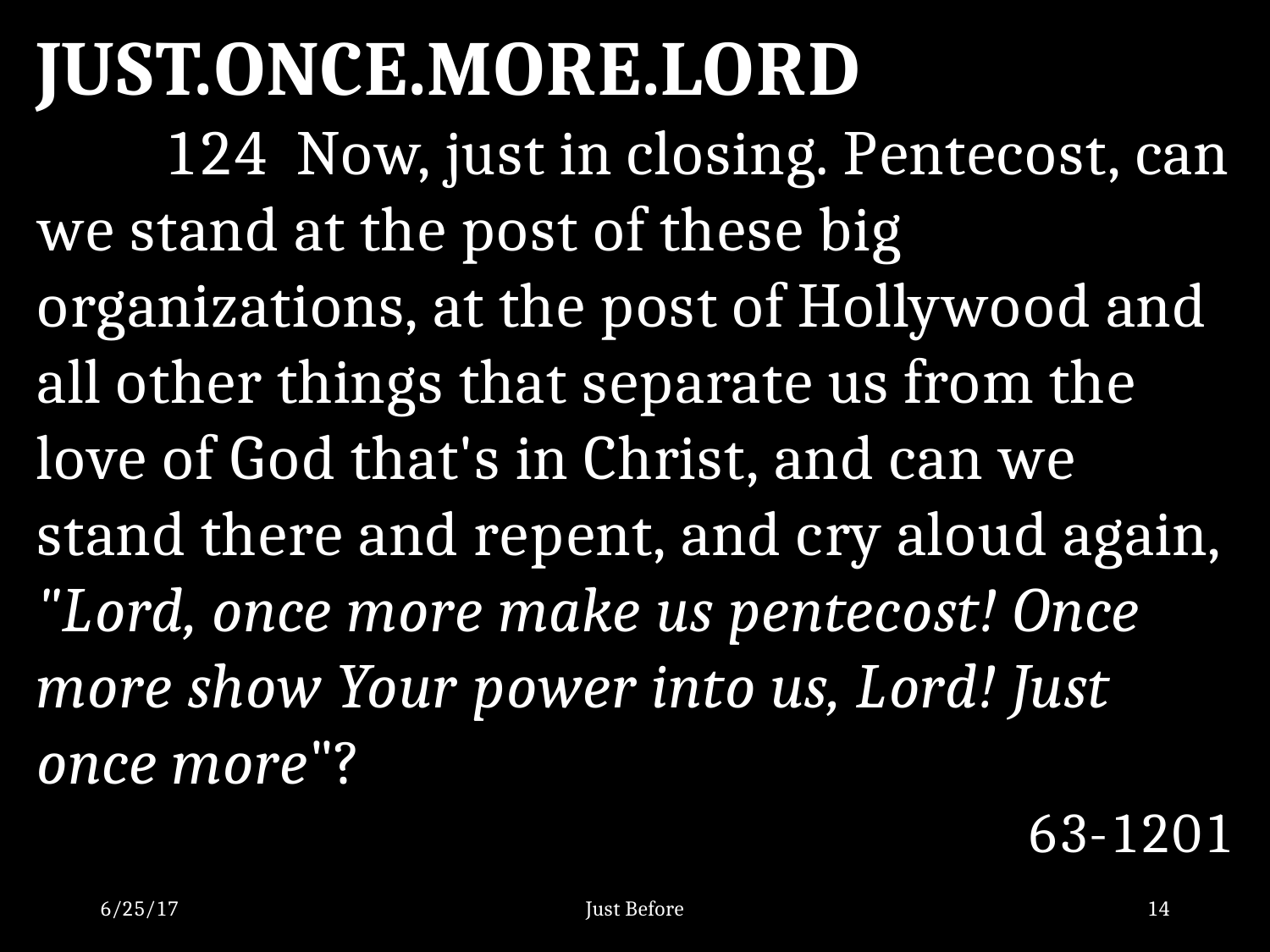

JUST.ONCE.MORE.LORD
	124  Now, just in closing. Pentecost, can we stand at the post of these big organizations, at the post of Hollywood and all other things that separate us from the love of God that's in Christ, and can we stand there and repent, and cry aloud again, "Lord, once more make us pentecost! Once more show Your power into us, Lord! Just once more"?
63-1201
6/25/17
Just Before
14